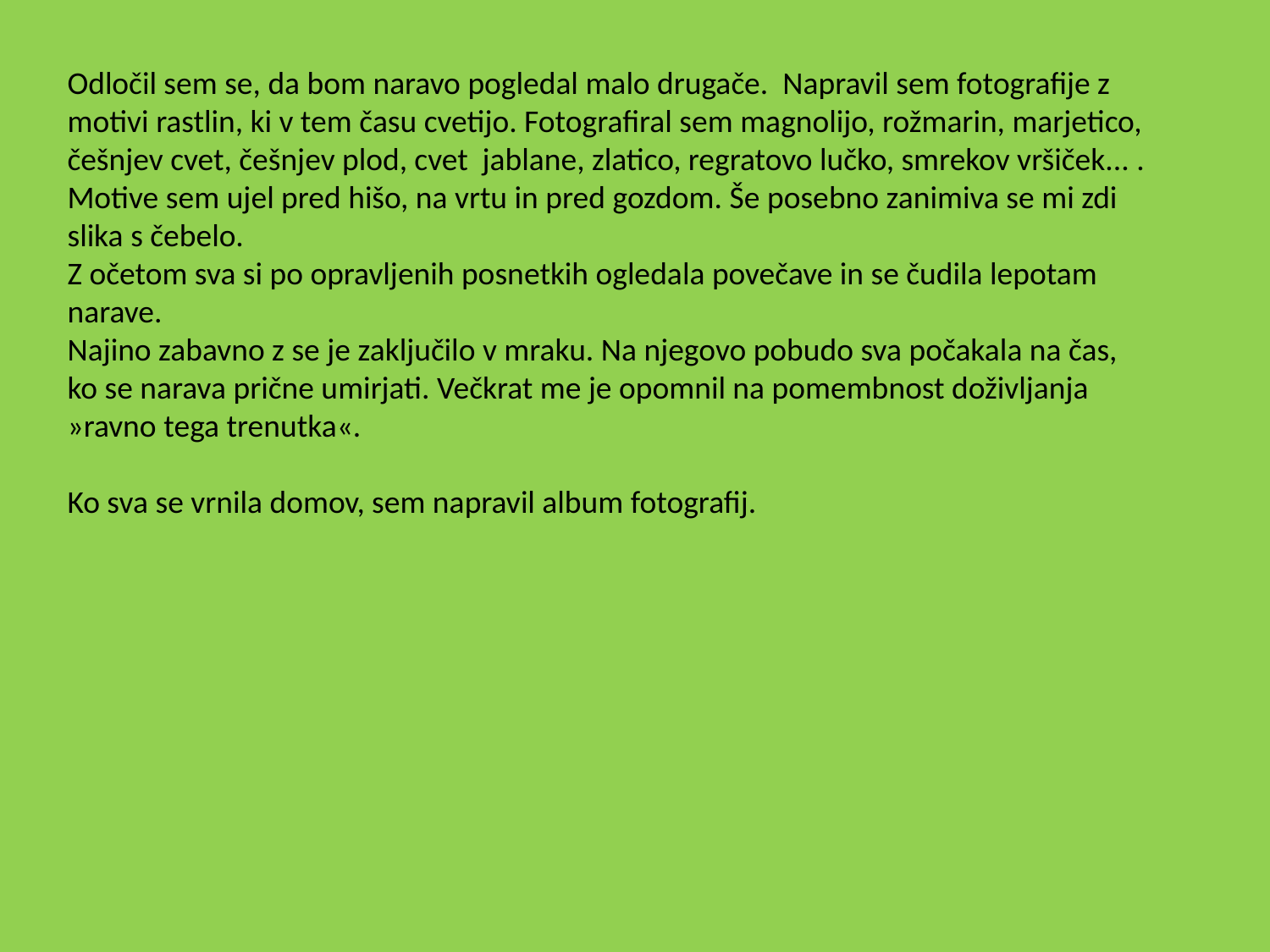

Odločil sem se, da bom naravo pogledal malo drugače.  Napravil sem fotografije z motivi rastlin, ki v tem času cvetijo. Fotografiral sem magnolijo, rožmarin, marjetico, češnjev cvet, češnjev plod, cvet  jablane, zlatico, regratovo lučko, smrekov vršiček... . Motive sem ujel pred hišo, na vrtu in pred gozdom. Še posebno zanimiva se mi zdi slika s čebelo.
Z očetom sva si po opravljenih posnetkih ogledala povečave in se čudila lepotam narave.
Najino zabavno z se je zaključilo v mraku. Na njegovo pobudo sva počakala na čas, ko se narava prične umirjati. Večkrat me je opomnil na pomembnost doživljanja »ravno tega trenutka«.

Ko sva se vrnila domov, sem napravil album fotografij.